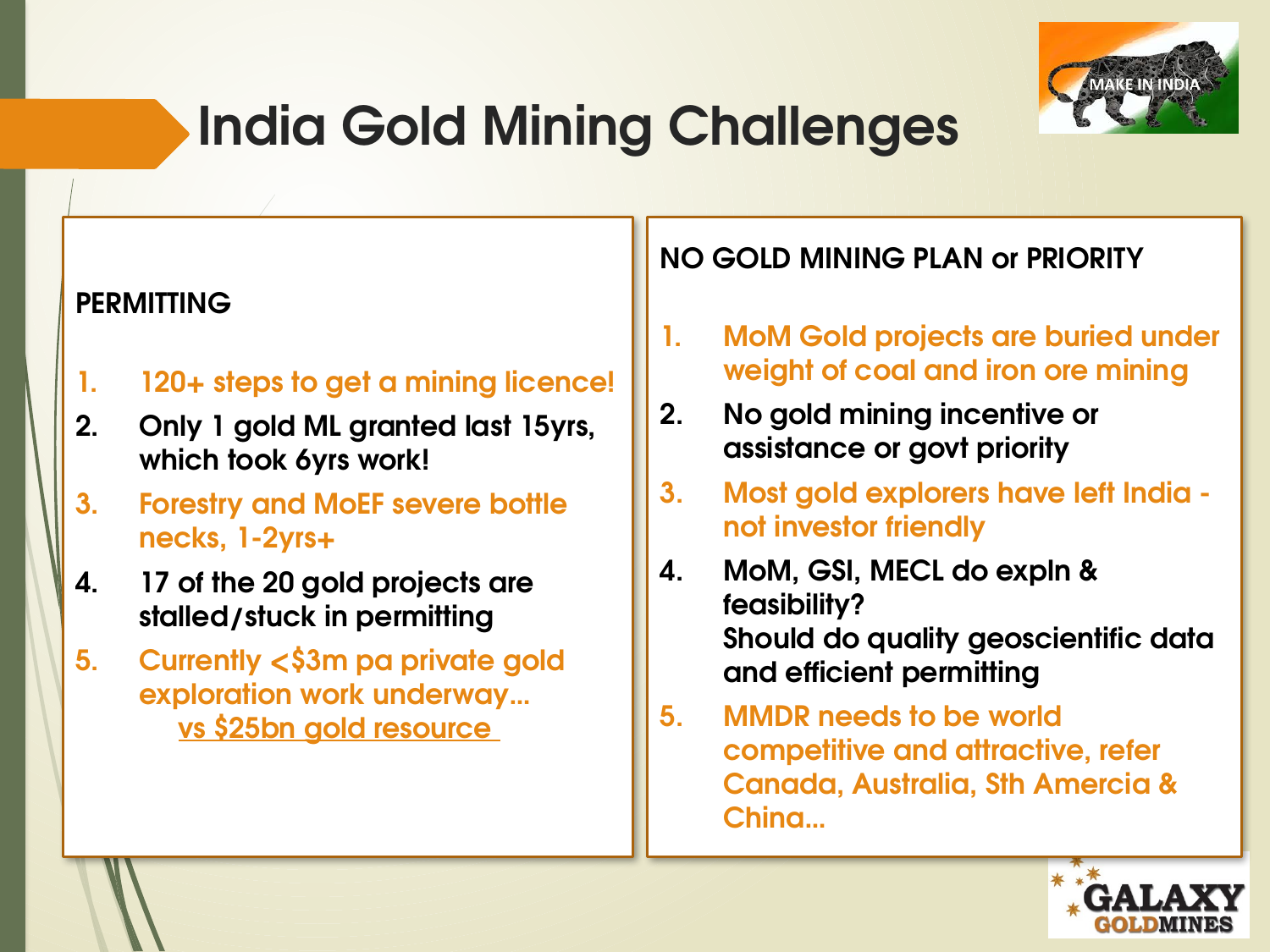

# India Gold Mining Challenges
PERMITTING
120+ steps to get a mining licence!
Only 1 gold ML granted last 15yrs, which took 6yrs work!
Forestry and MoEF severe bottle necks, 1-2yrs+
17 of the 20 gold projects are stalled/stuck in permitting
Currently <$3m pa private gold exploration work underway…
     vs $25bn gold resource

NO GOLD MINING PLAN or PRIORITY
MoM Gold projects are buried under weight of coal and iron ore mining
No gold mining incentive or assistance or govt priority
Most gold explorers have left India - not investor friendly
MoM, GSI, MECL do expln & feasibility?
Should do quality geoscientific data and efficient permitting
MMDR needs to be world competitive and attractive, refer Canada, Australia, Sth Amercia & China…